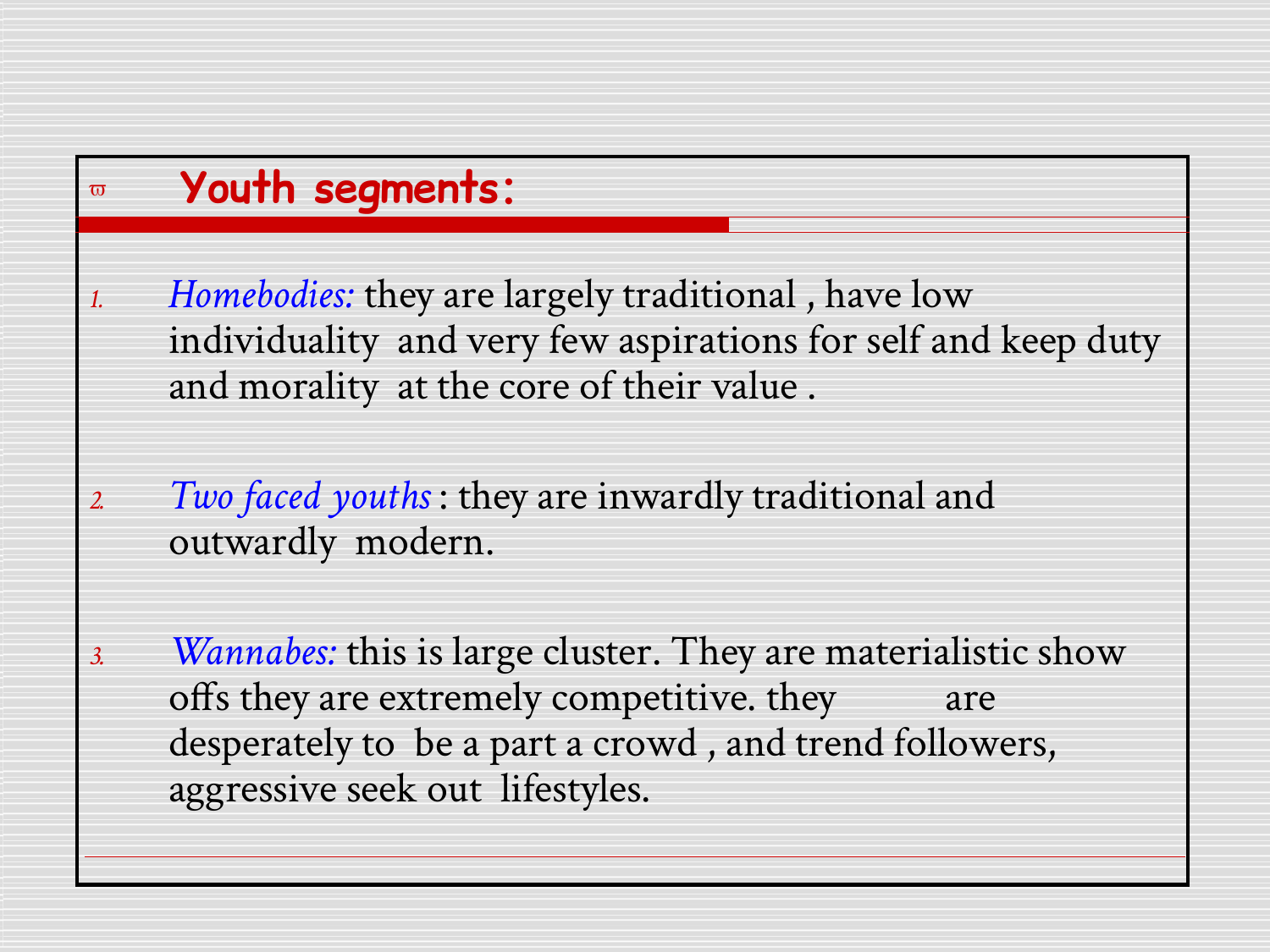

| ϖ Youth segments: |  |
| --- | --- |
|  |  |
| Homebodies: they are largely traditional , have low individuality and very few aspirations for self and keep duty and morality at the core of their value . Two faced youths : they are inwardly traditional and outwardly modern. Wannabes: this is large cluster. They are materialistic show offs they are extremely competitive. they are desperately to be a part a crowd , and trend followers, aggressive seek out lifestyles. |  |